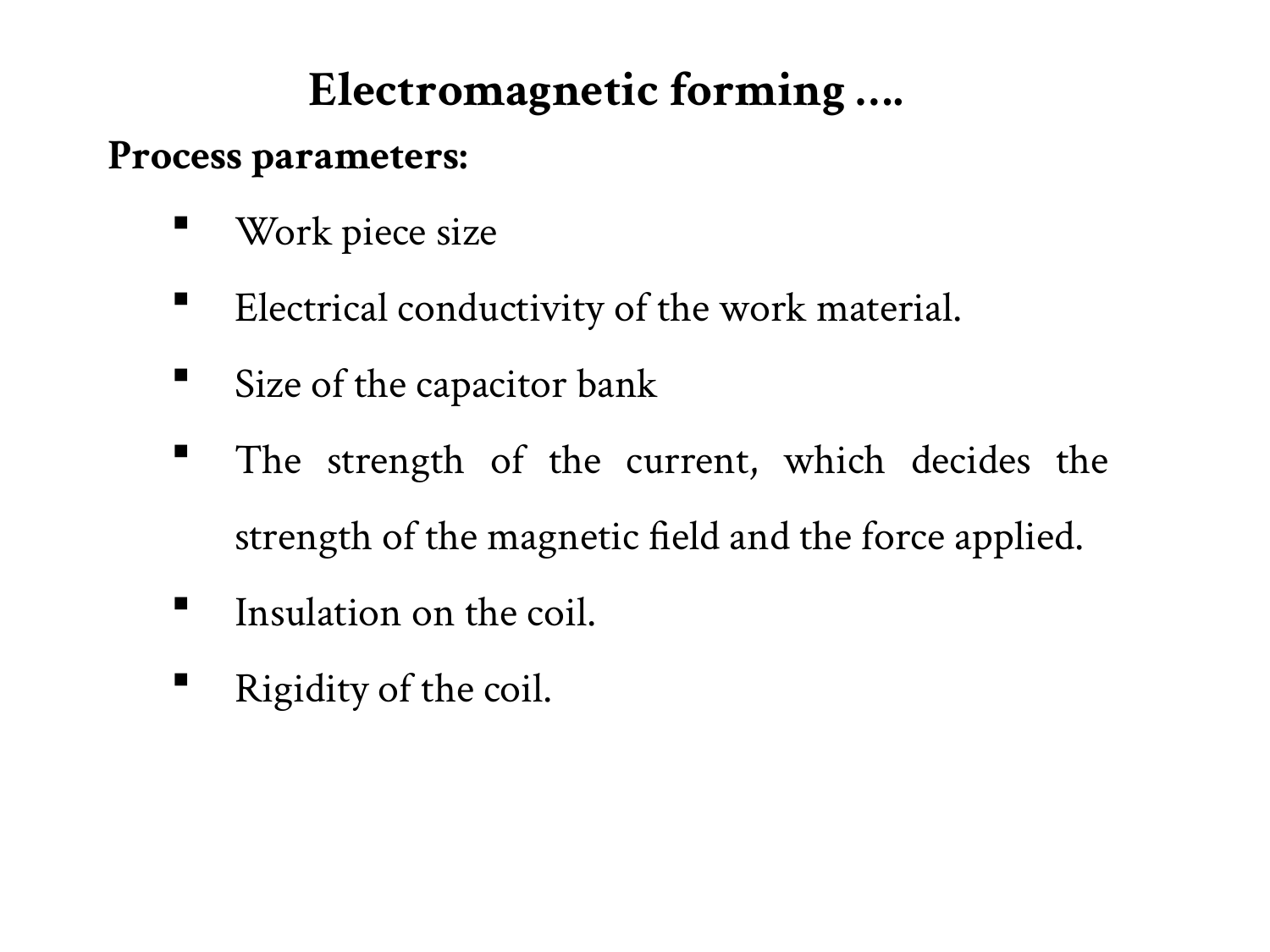

Electromagnetic forming ….
Process parameters:
Work piece size
Electrical conductivity of the work material.
Size of the capacitor bank
The strength of the current, which decides the strength of the magnetic field and the force applied.
Insulation on the coil.
Rigidity of the coil.